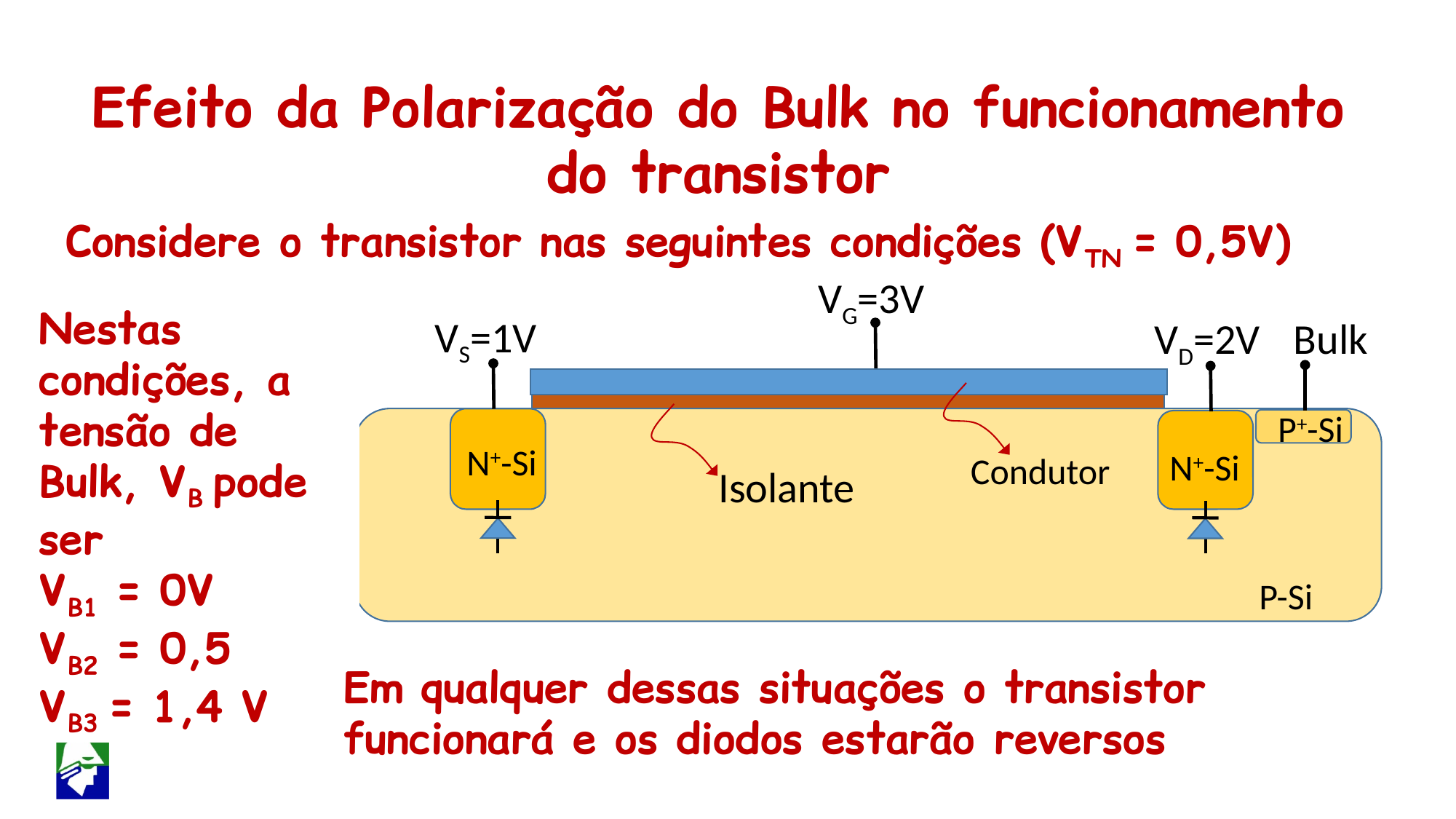

Efeito da Polarização do Bulk no funcionamento do transistor
Considere o transistor nas seguintes condições (VTN = 0,5V)
VG=3V
Nestas condições, a tensão de Bulk, VB pode ser
VB1 = 0V
VB2 = 0,5
VB3 = 1,4 V
VS=1V
Bulk
VD=2V

P+-Si

N+-Si
N+-Si
Condutor
Isolante

P-Si
Em qualquer dessas situações o transistor funcionará e os diodos estarão reversos
192